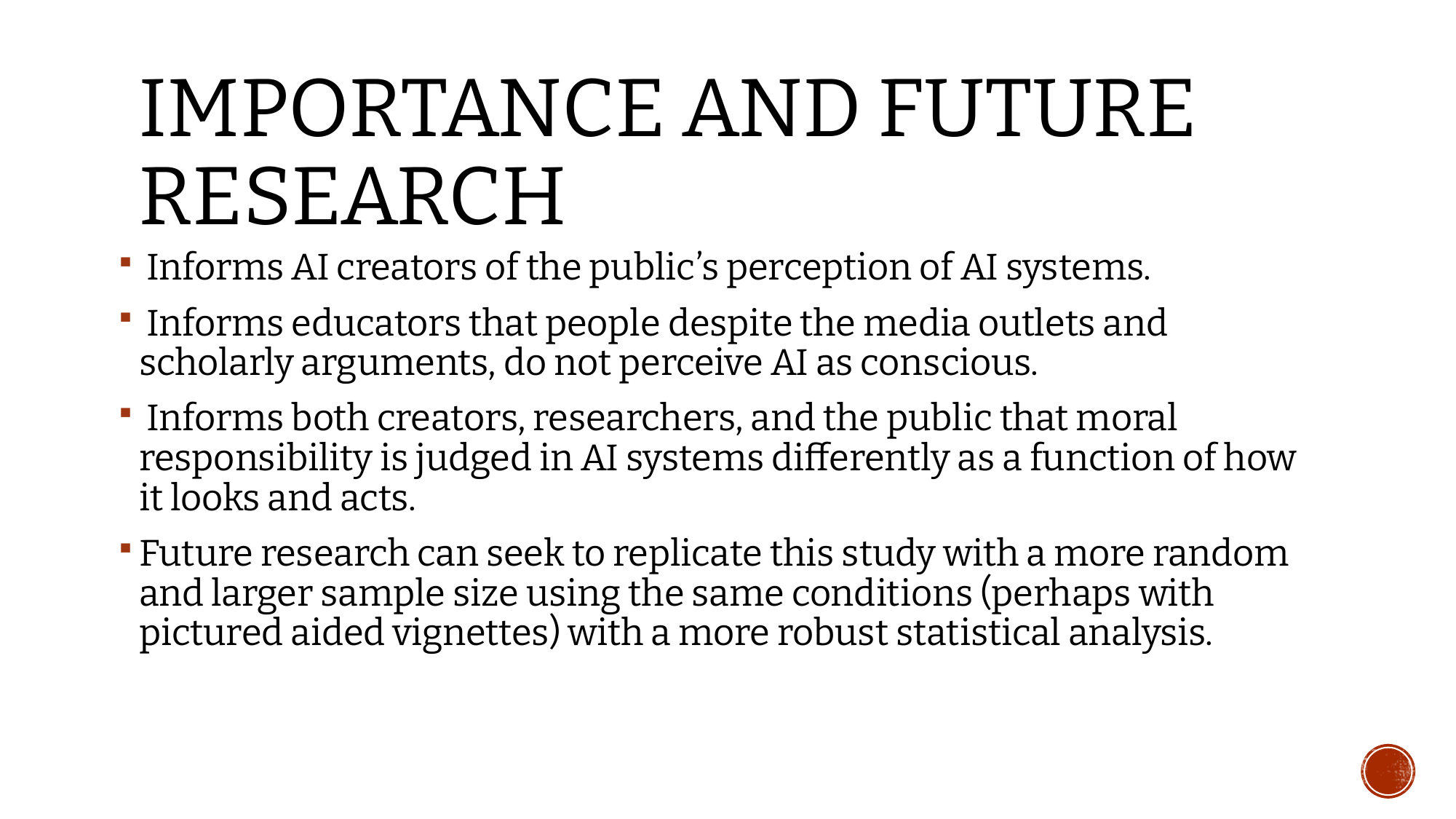

# Importance and Future Research

 Informs AI creators of the public’s perception of AI systems.
 Informs educators that people despite the media outlets and scholarly arguments, do not perceive AI as conscious.
 Informs both creators, researchers, and the public that moral responsibility is judged in AI systems differently as a function of how it looks and acts.
Future research can seek to replicate this study with a more random and larger sample size using the same conditions (perhaps with pictured aided vignettes) with a more robust statistical analysis.